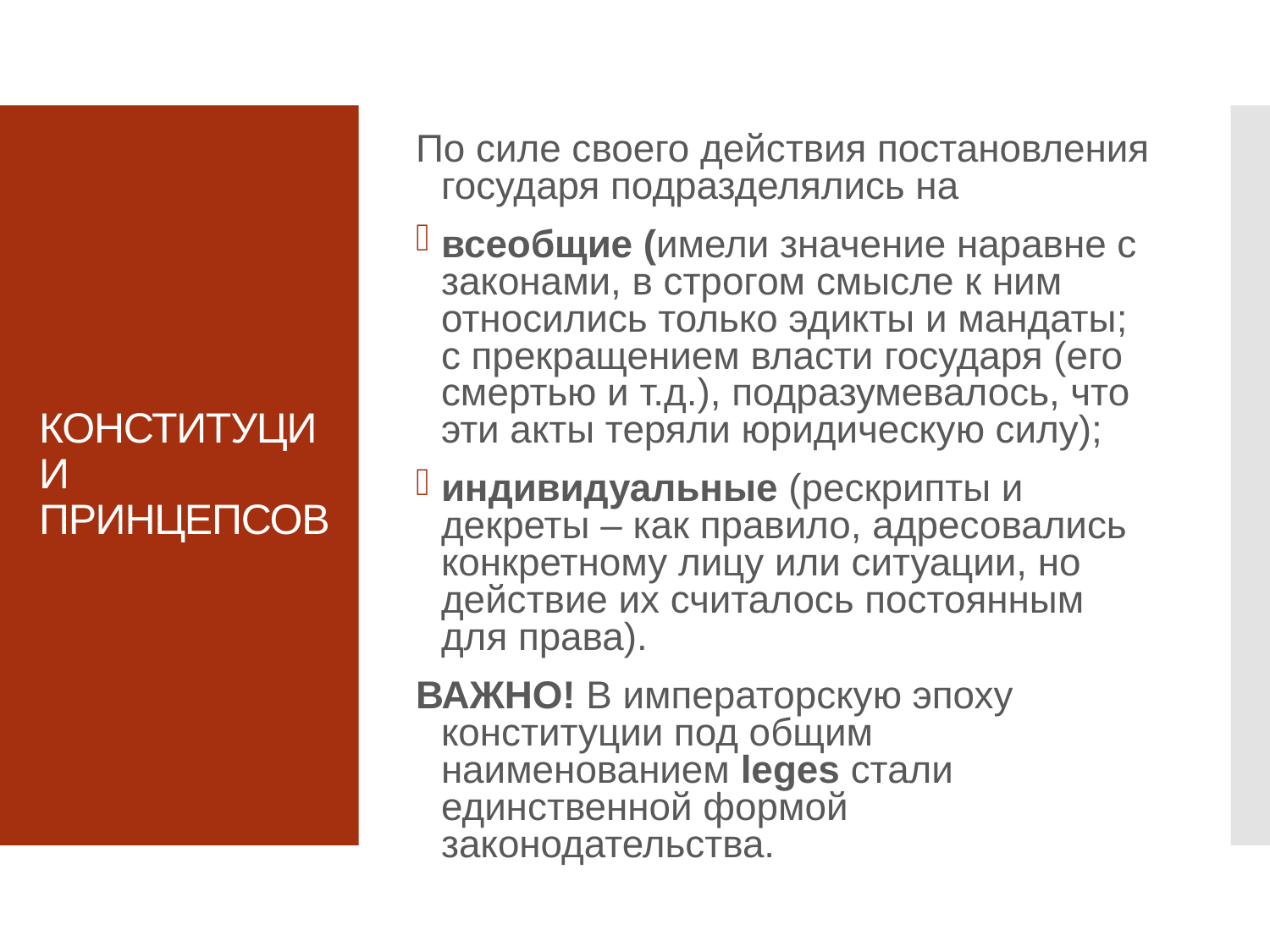

По силе своего действия постановления государя подразделялись на
всеобщие (имели значение наравне с законами, в строгом смысле к ним относились только эдикты и мандаты; с прекращением власти государя (его смертью и т.д.), подразумевалось, что эти акты теряли юридическую силу);
индивидуальные (рескрипты и декреты – как правило, адресовались конкретному лицу или ситуации, но действие их считалось постоянным для права).
ВАЖНО! В императорскую эпоху конституции под общим наименованием leges стали единственной формой законодательства.
# КОНСТИТУЦИИ  ПРИНЦЕПСОВ